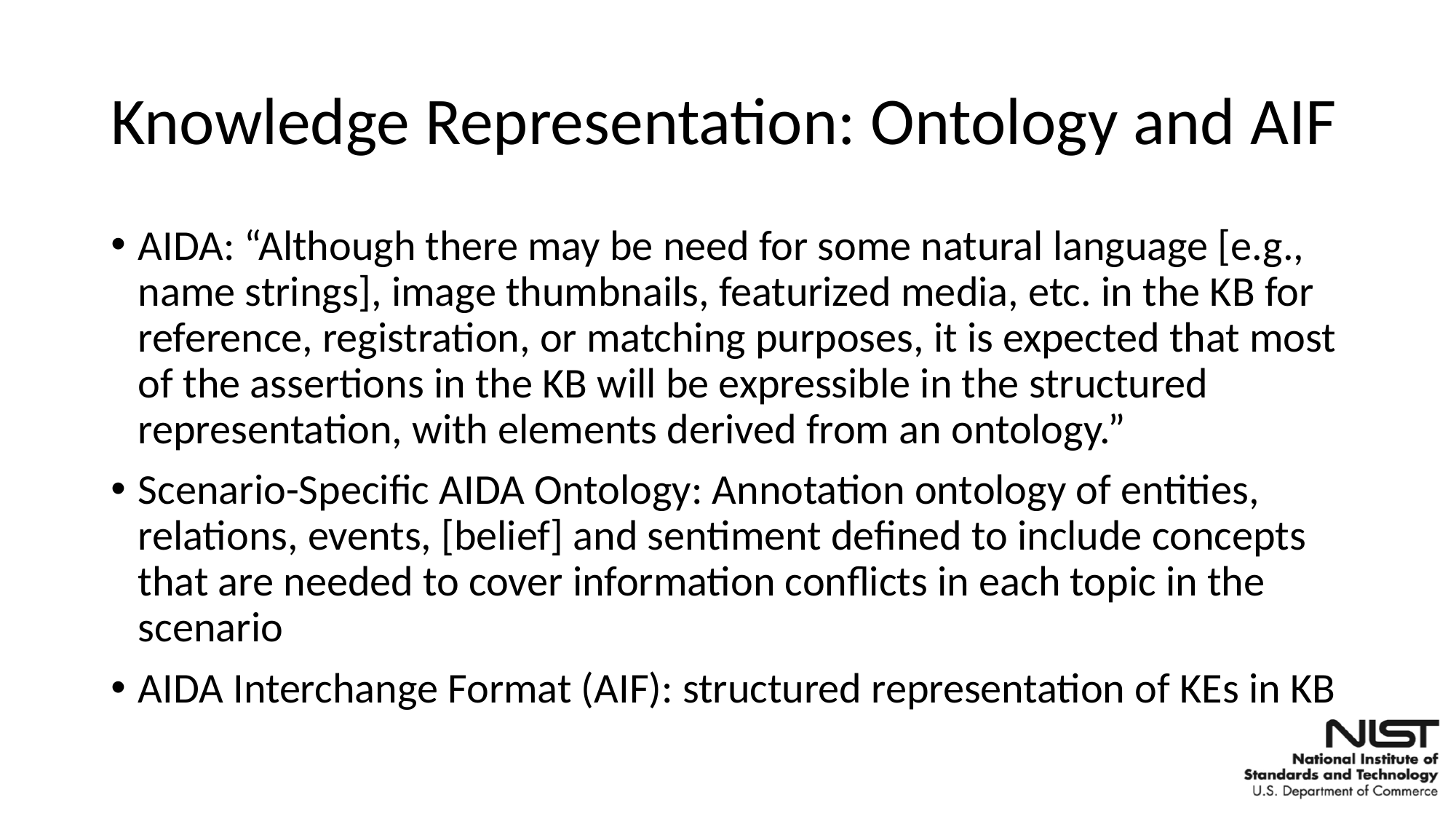

# Knowledge Representation: Ontology and AIF
AIDA: “Although there may be need for some natural language [e.g., name strings], image thumbnails, featurized media, etc. in the KB for reference, registration, or matching purposes, it is expected that most of the assertions in the KB will be expressible in the structured representation, with elements derived from an ontology.”
Scenario-Specific AIDA Ontology: Annotation ontology of entities, relations, events, [belief] and sentiment defined to include concepts that are needed to cover information conflicts in each topic in the scenario
AIDA Interchange Format (AIF): structured representation of KEs in KB